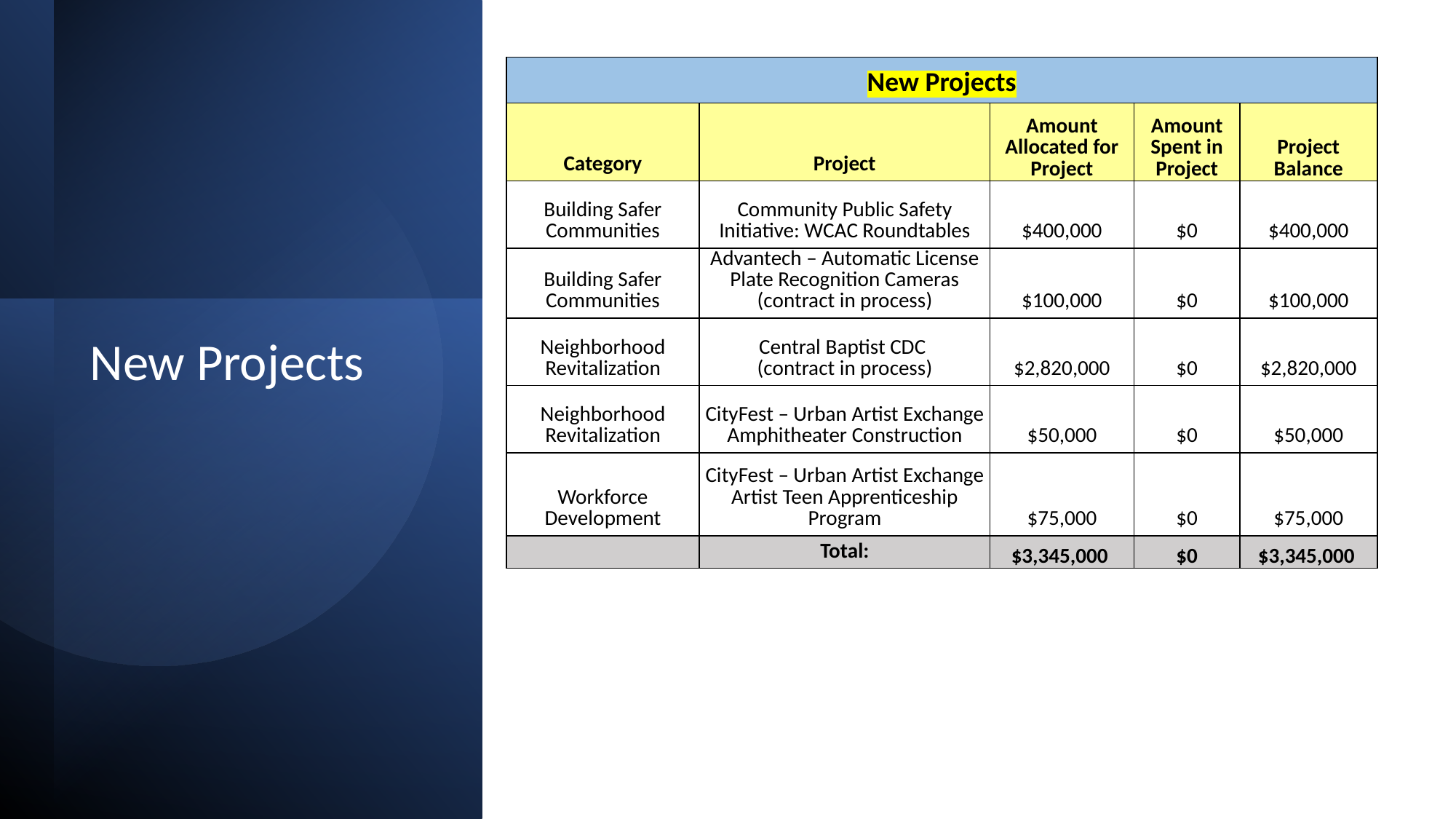

| New Projects |  |  |  |  |
| --- | --- | --- | --- | --- |
| Category | Project | Amount Allocated for Project | Amount Spent in Project | Project Balance |
| Building Safer Communities | Community Public Safety Initiative: WCAC Roundtables | $400,000 | $0 | $400,000 |
| Building Safer Communities | Advantech – Automatic License Plate Recognition Cameras (contract in process) | $100,000 | $0 | $100,000 |
| Neighborhood Revitalization | Central Baptist CDC (contract in process) | $2,820,000 | $0 | $2,820,000 |
| Neighborhood Revitalization | CityFest – Urban Artist Exchange Amphitheater Construction | $50,000 | $0 | $50,000 |
| Workforce Development | CityFest – Urban Artist Exchange Artist Teen Apprenticeship Program | $75,000 | $0 | $75,000 |
|  | Total: | $3,345,000 | $0 | $3,345,000 |

# New Projects